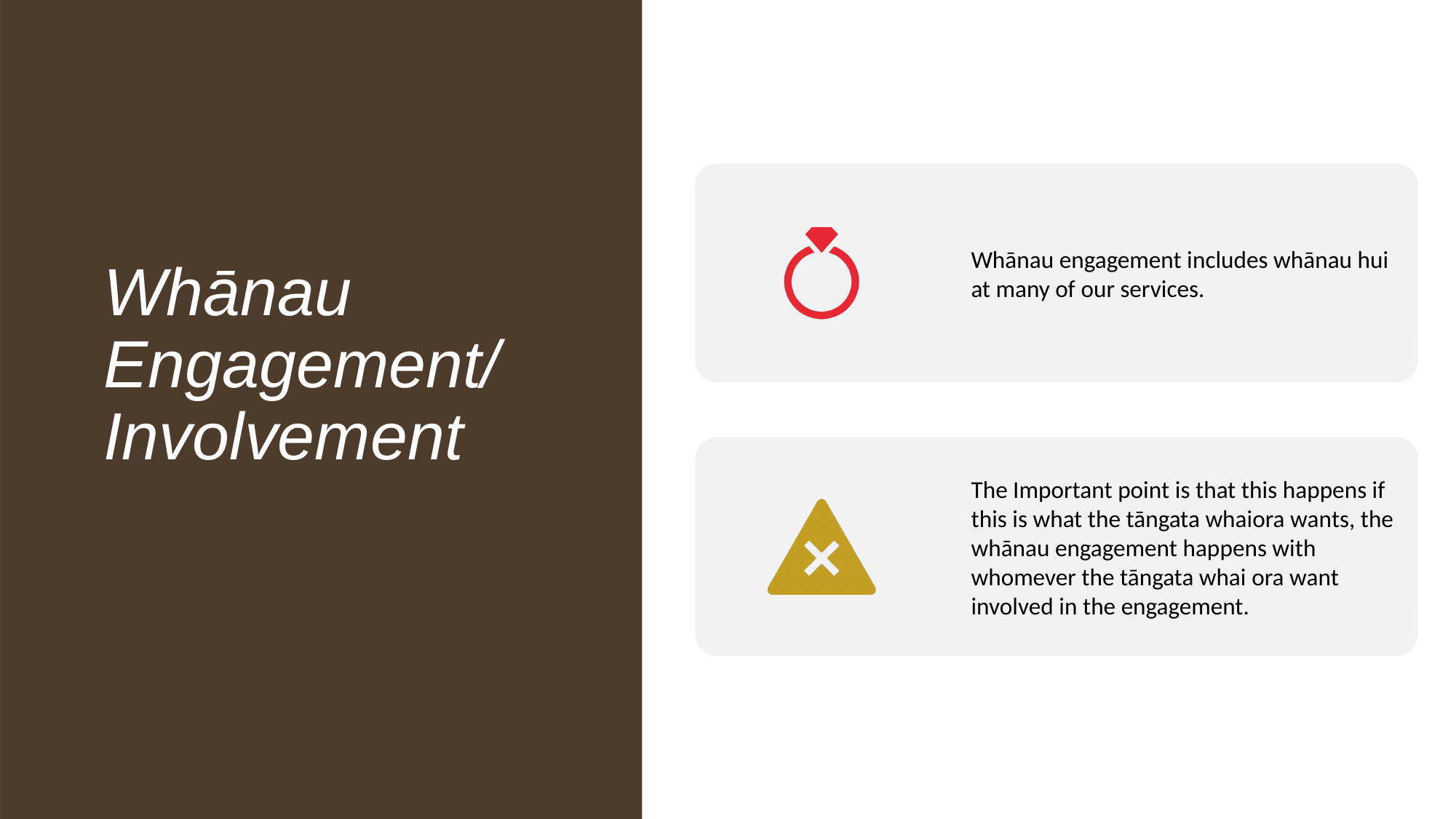

Whānau engagement includes whānau hui at many of our services.
The Important point is that this happens if this is what the tāngata whaiora wants, the whānau engagement happens with whomever the tāngata whai ora want involved in the engagement.
# Whānau Engagement/ Involvement